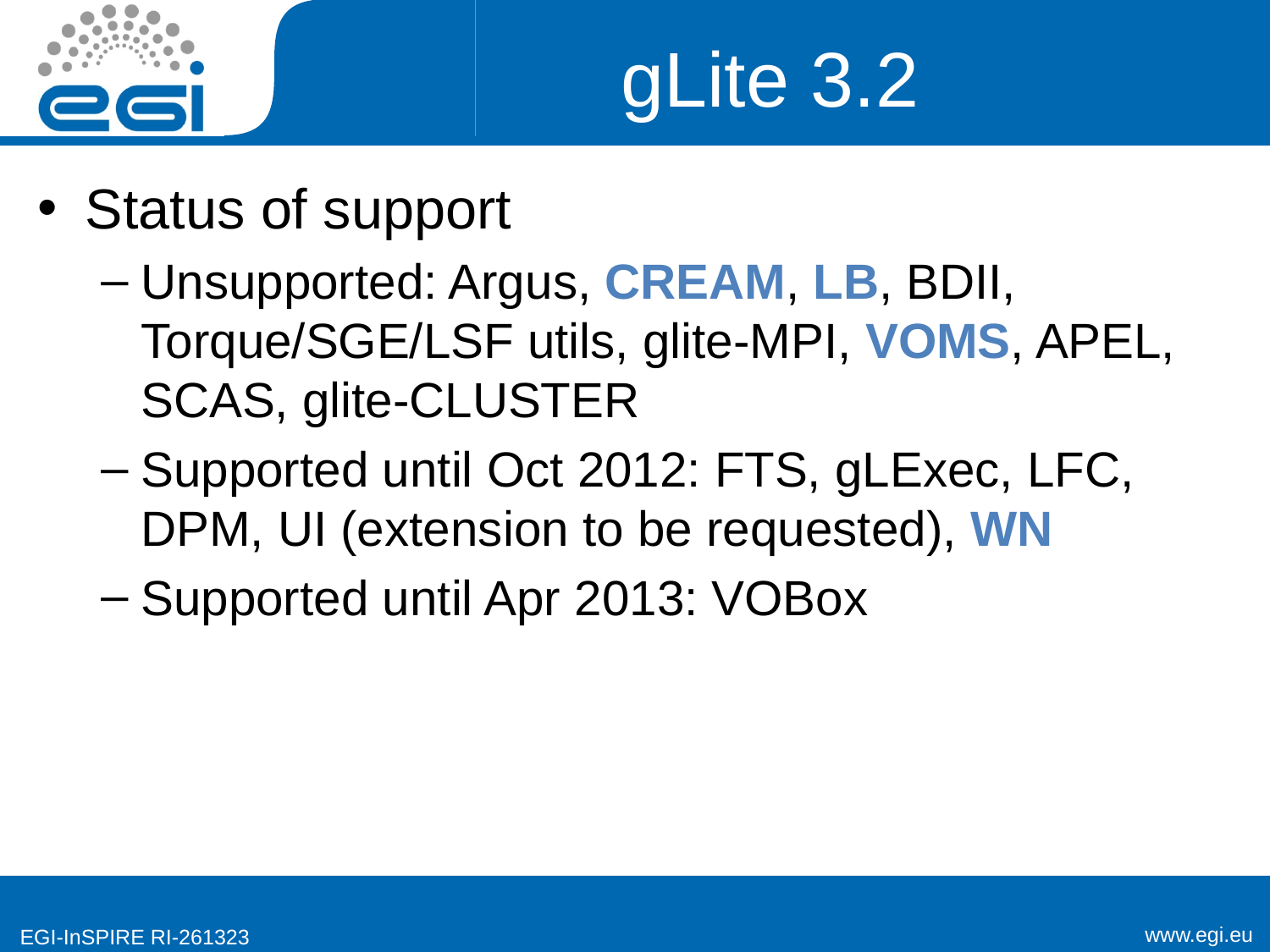

# gLite 3.2
Status of support
Unsupported: Argus, CREAM, LB, BDII, Torque/SGE/LSF utils, glite-MPI, VOMS, APEL, SCAS, glite-CLUSTER
Supported until Oct 2012: FTS, gLExec, LFC, DPM, UI (extension to be requested), WN
Supported until Apr 2013: VOBox